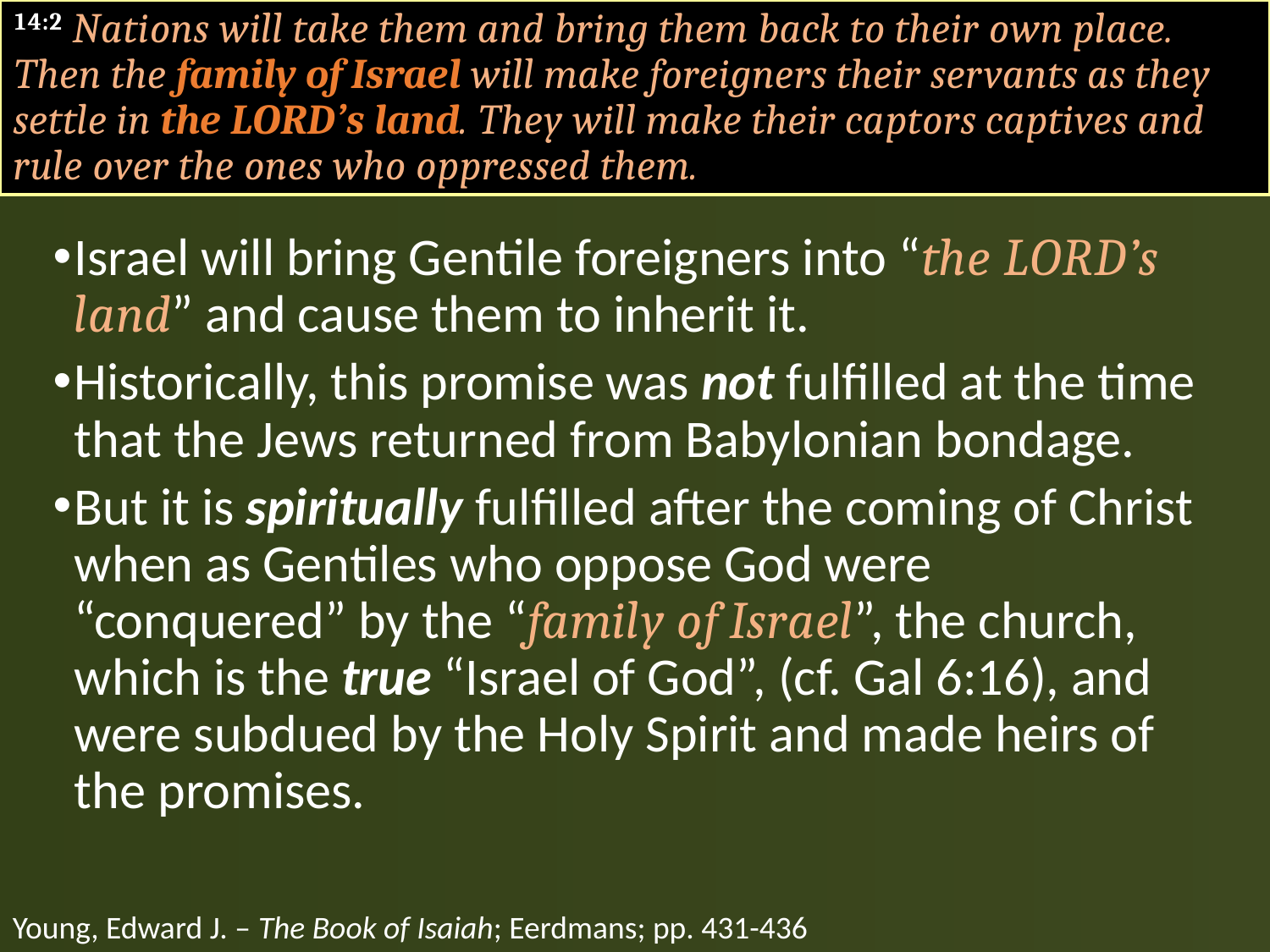

# 14:2 Nations will take them and bring them back to their own place. Then the family of Israel will make foreigners their servants as they settle in the LORD’s land. They will make their captors captives and rule over the ones who oppressed them.
Israel will bring Gentile foreigners into “the LORD’s land” and cause them to inherit it.
Historically, this promise was not fulfilled at the time that the Jews returned from Babylonian bondage.
But it is spiritually fulfilled after the coming of Christ when as Gentiles who oppose God were “conquered” by the “family of Israel”, the church, which is the true “Israel of God”, (cf. Gal 6:16), and were subdued by the Holy Spirit and made heirs of the promises.
Young, Edward J. – The Book of Isaiah; Eerdmans; pp. 431-436